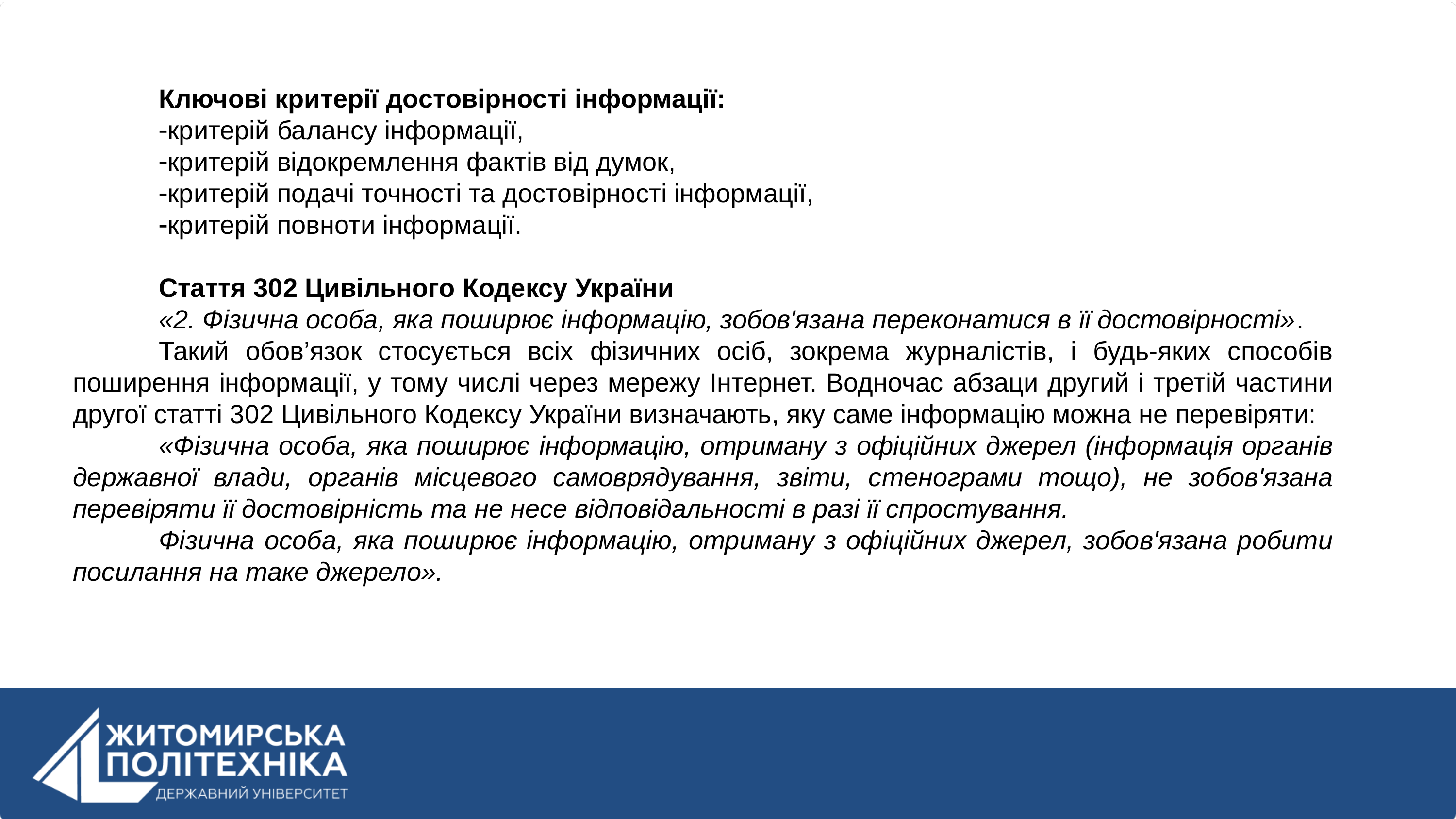

Ключові критерії достовірності інформації:
−критерій балансу інформації,
−критерій відокремлення фактів від думок,
−критерій подачі точності та достовірності інформації,
−критерій повноти інформації.

Стаття 302 Цивільного Кодексу України
«2. Фізична особа, яка поширює інформацію, зобов'язана переконатися в її достовірності».
Такий обов’язок стосується всіх фізичних осіб, зокрема журналістів, і будь-яких способів поширення інформації, у тому числі через мережу Інтернет. Водночас абзаци другий і третій частини другої статті 302 Цивільного Кодексу України визначають, яку саме інформацію можна не перевіряти:
«Фізична особа, яка поширює інформацію, отриману з офіційних джерел (інформація органів державної влади, органів місцевого самоврядування, звіти, стенограми тощо), не зобов'язана перевіряти її достовірність та не несе відповідальності в разі її спростування.
Фізична особа, яка поширює інформацію, отриману з офіційних джерел, зобов'язана робити посилання на таке джерело».